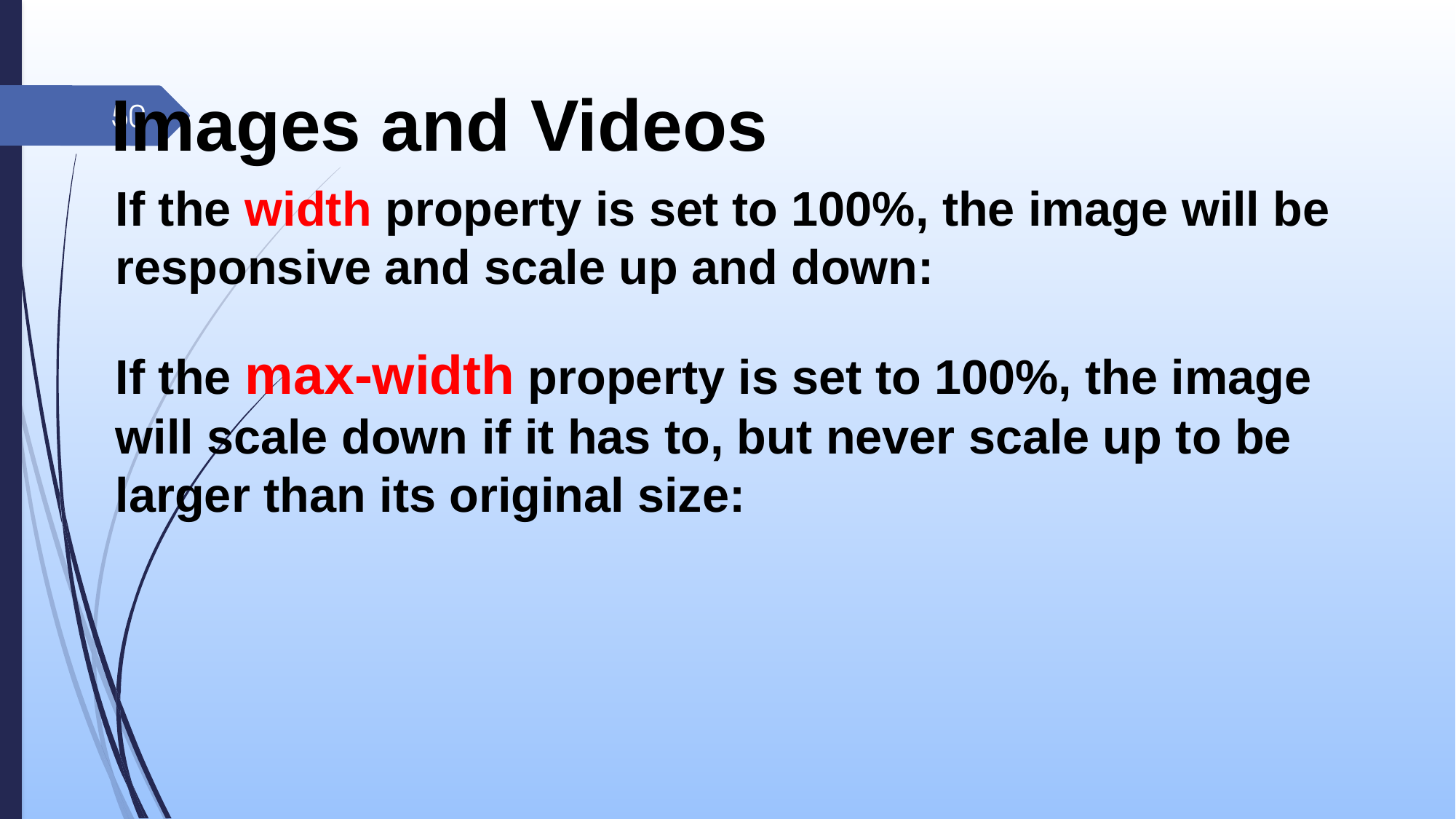

Images and Videos
50
If the width property is set to 100%, the image will be responsive and scale up and down:
If the max-width property is set to 100%, the image will scale down if it has to, but never scale up to be larger than its original size: